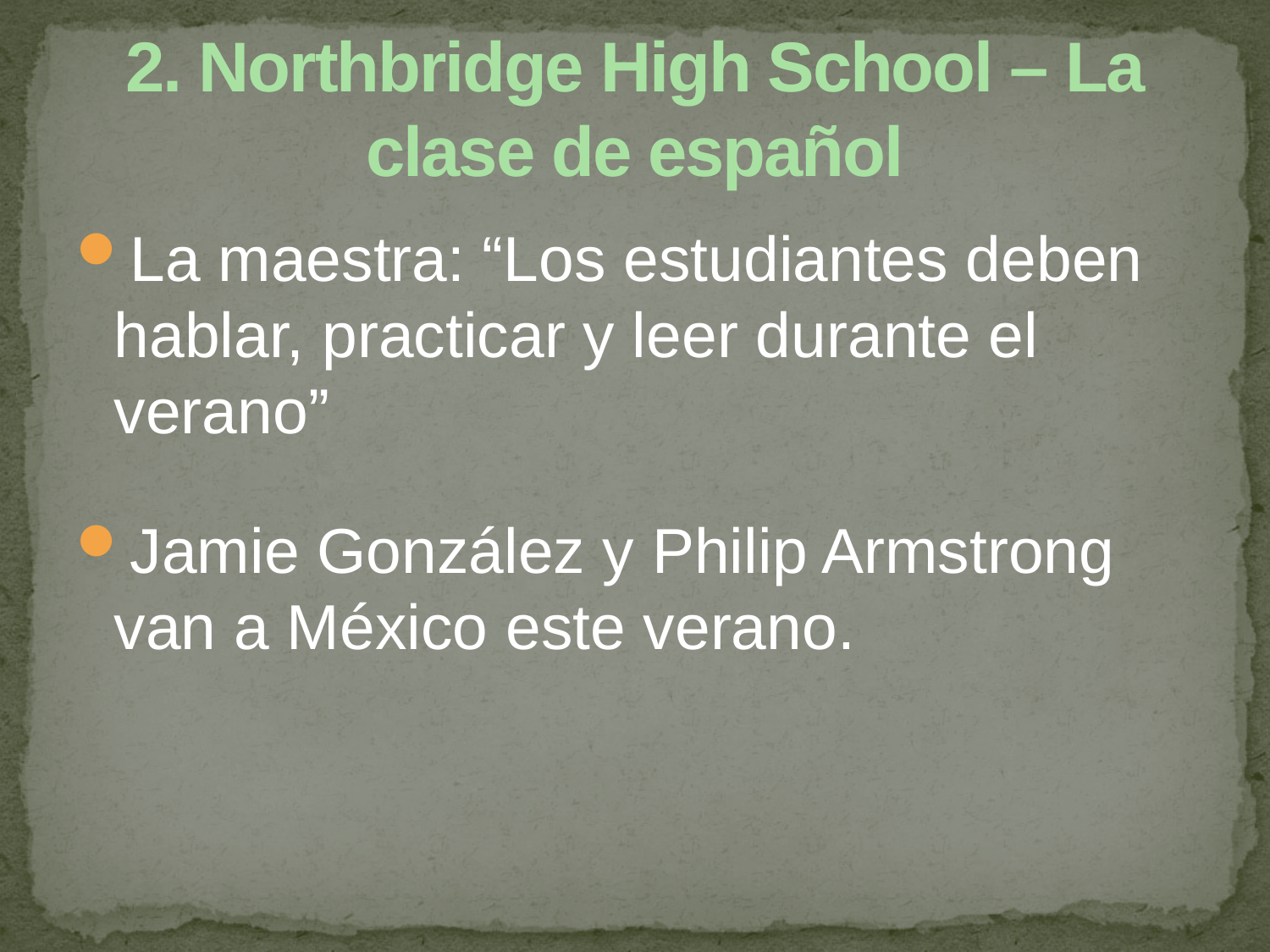

# 2. Northbridge High School – La clase de español
La maestra: “Los estudiantes deben hablar, practicar y leer durante el verano”
Jamie González y Philip Armstrong van a México este verano.